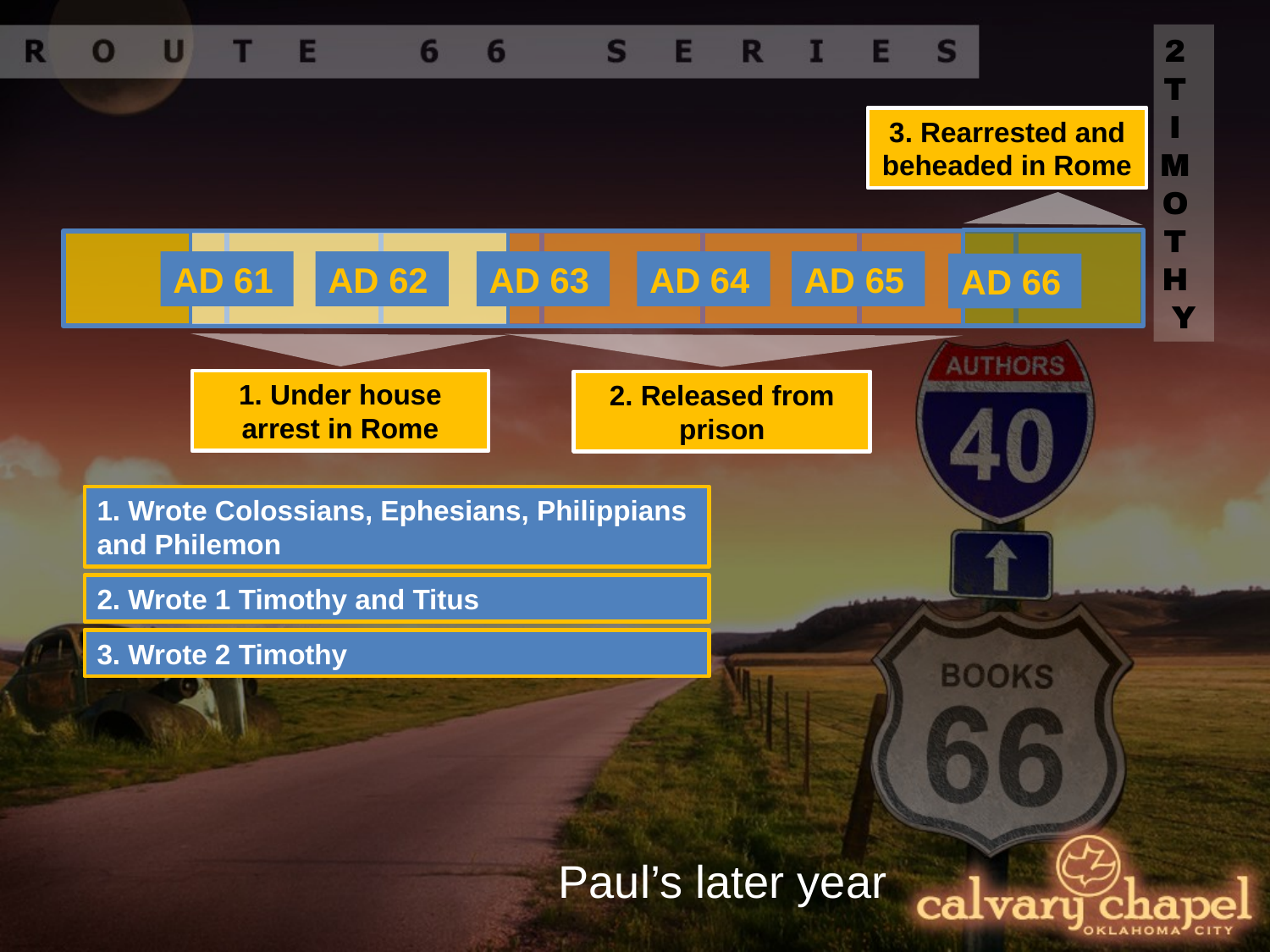

2 TIMOTHY
3. Rearrested and beheaded in Rome

AD 61
AD 62
AD 63
AD 64
AD 65
AD 66

1. Under house arrest in Rome
2. Released from prison
1. Wrote Colossians, Ephesians, Philippians and Philemon
2. Wrote 1 Timothy and Titus
3. Wrote 2 Timothy
Paul’s later year